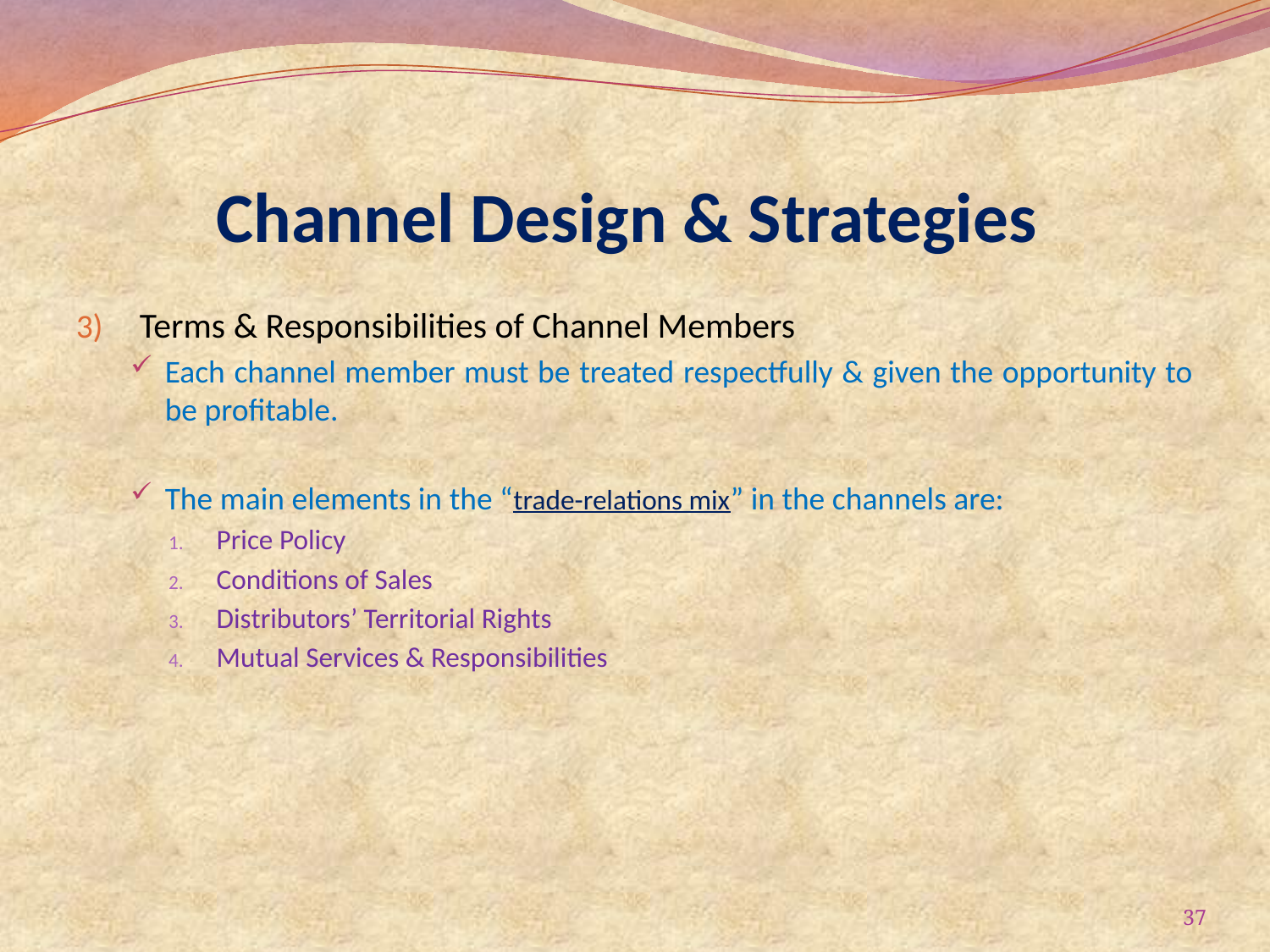

# Channel Design & Strategies
Terms & Responsibilities of Channel Members
Each channel member must be treated respectfully & given the opportunity to be profitable.

The main elements in the “trade-relations mix” in the channels are:
Price Policy
Conditions of Sales
Distributors’ Territorial Rights
Mutual Services & Responsibilities

37